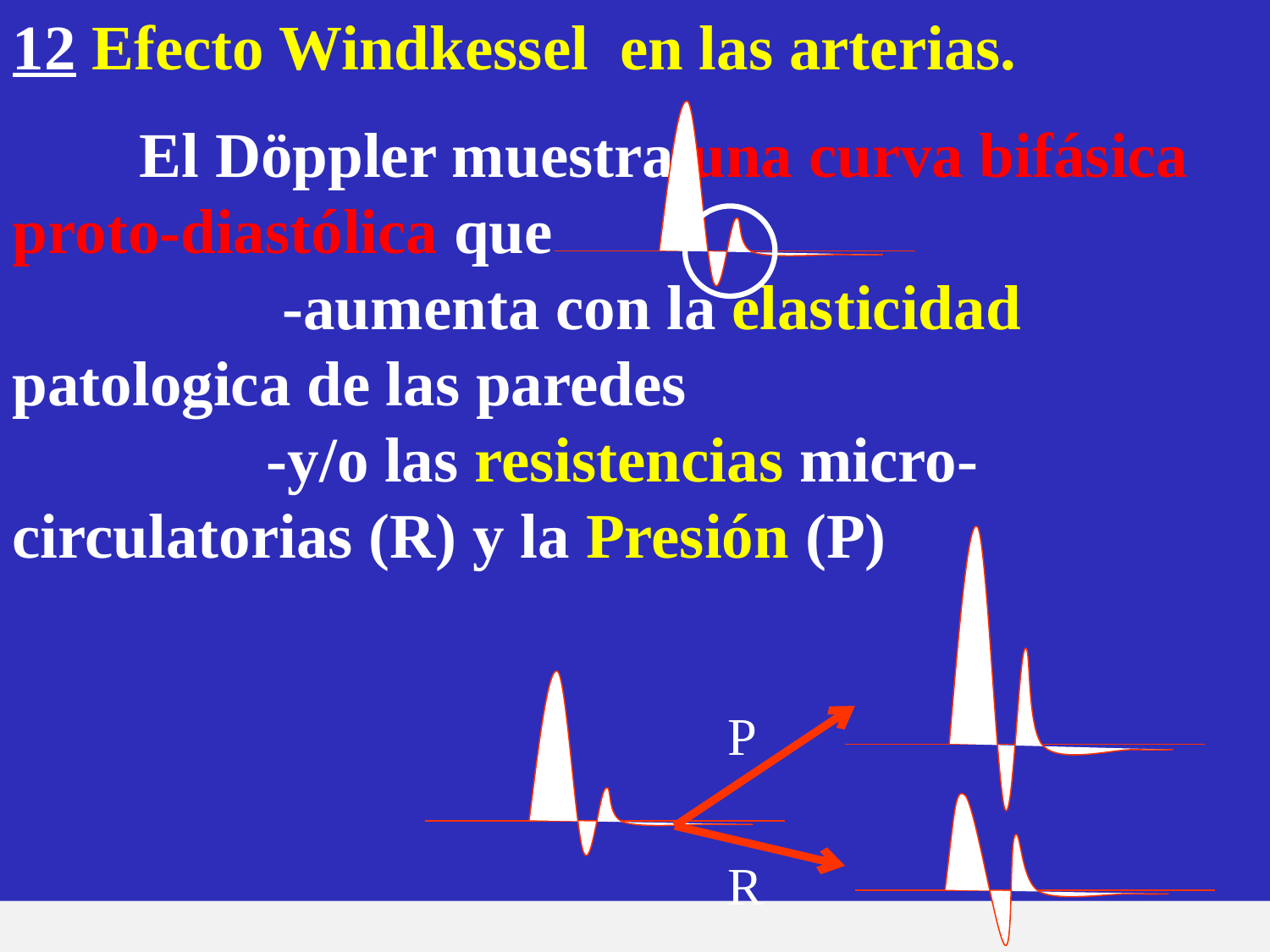

12 Efecto Windkessel  en las arterias.
	El Döppler muestra una curva bifásica proto-diastólica que							 -aumenta con la elasticidad patologica de las paredes 						-y/o las resistencias micro-circulatorias (R) y la Presión (P)

P

R